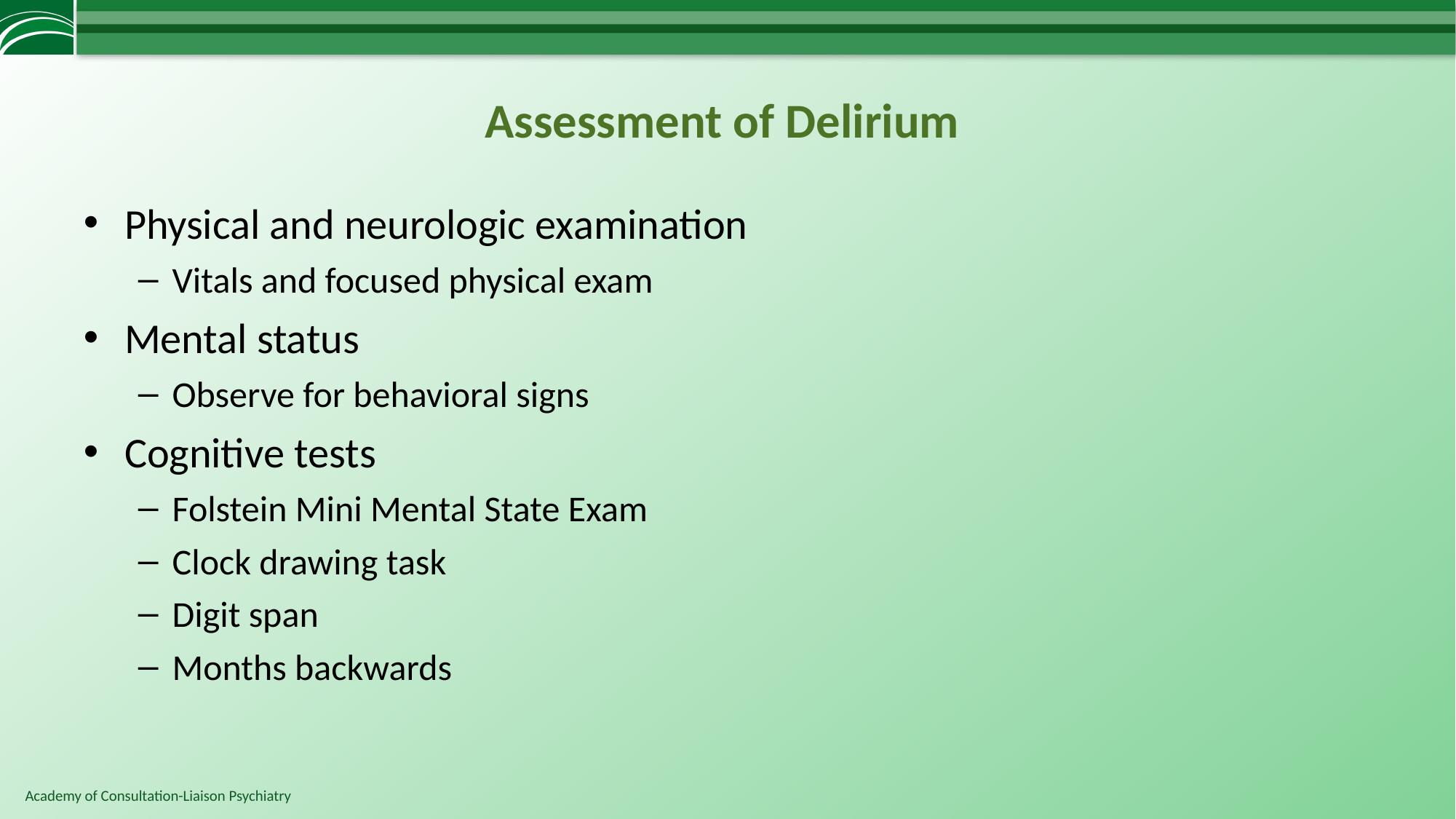

# Assessment of Delirium
Physical and neurologic examination
Vitals and focused physical exam
Mental status
Observe for behavioral signs
Cognitive tests
Folstein Mini Mental State Exam
Clock drawing task
Digit span
Months backwards